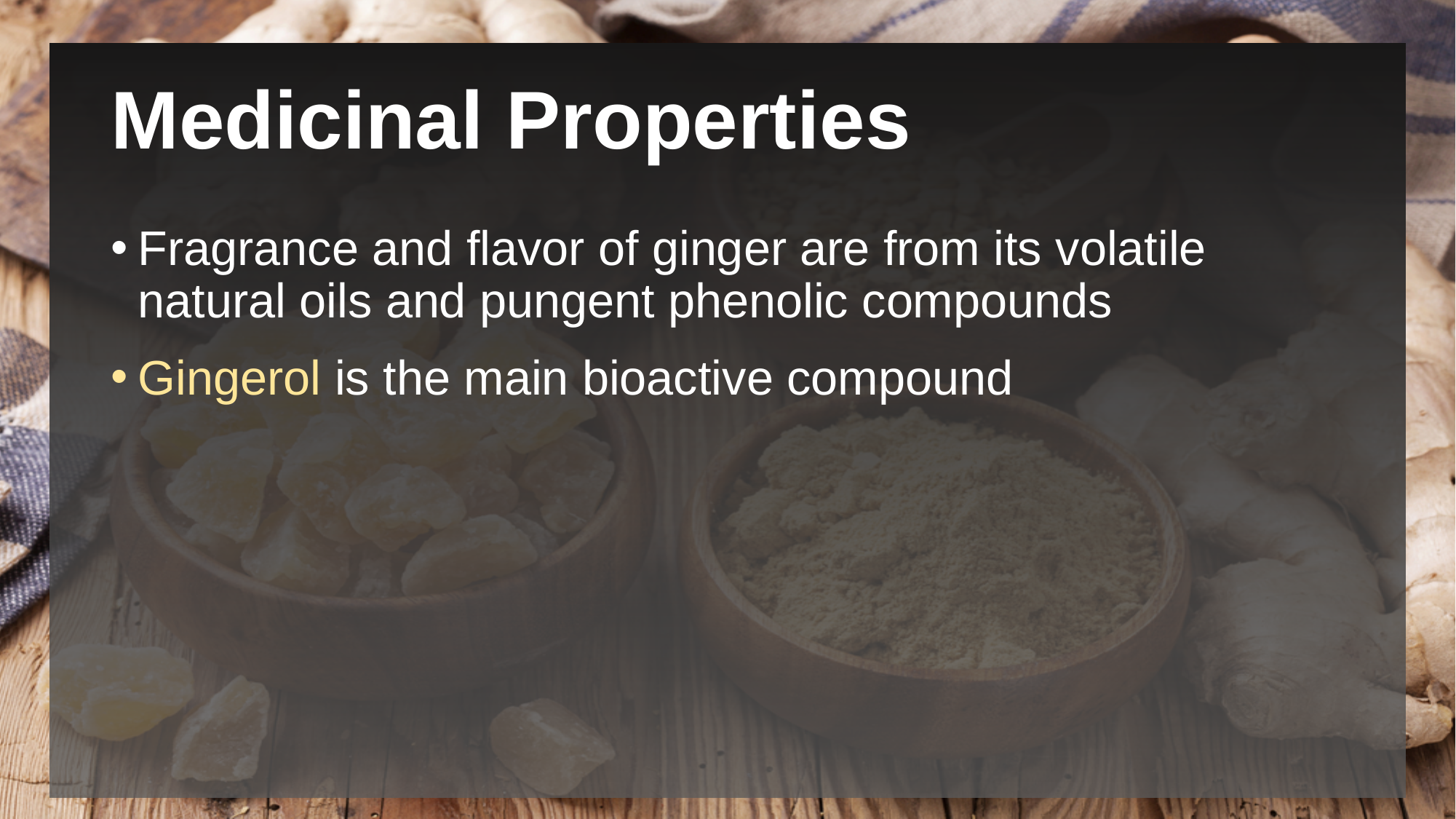

# Medicinal Properties
Fragrance and flavor of ginger are from its volatile natural oils and pungent phenolic compounds
Gingerol is the main bioactive compound